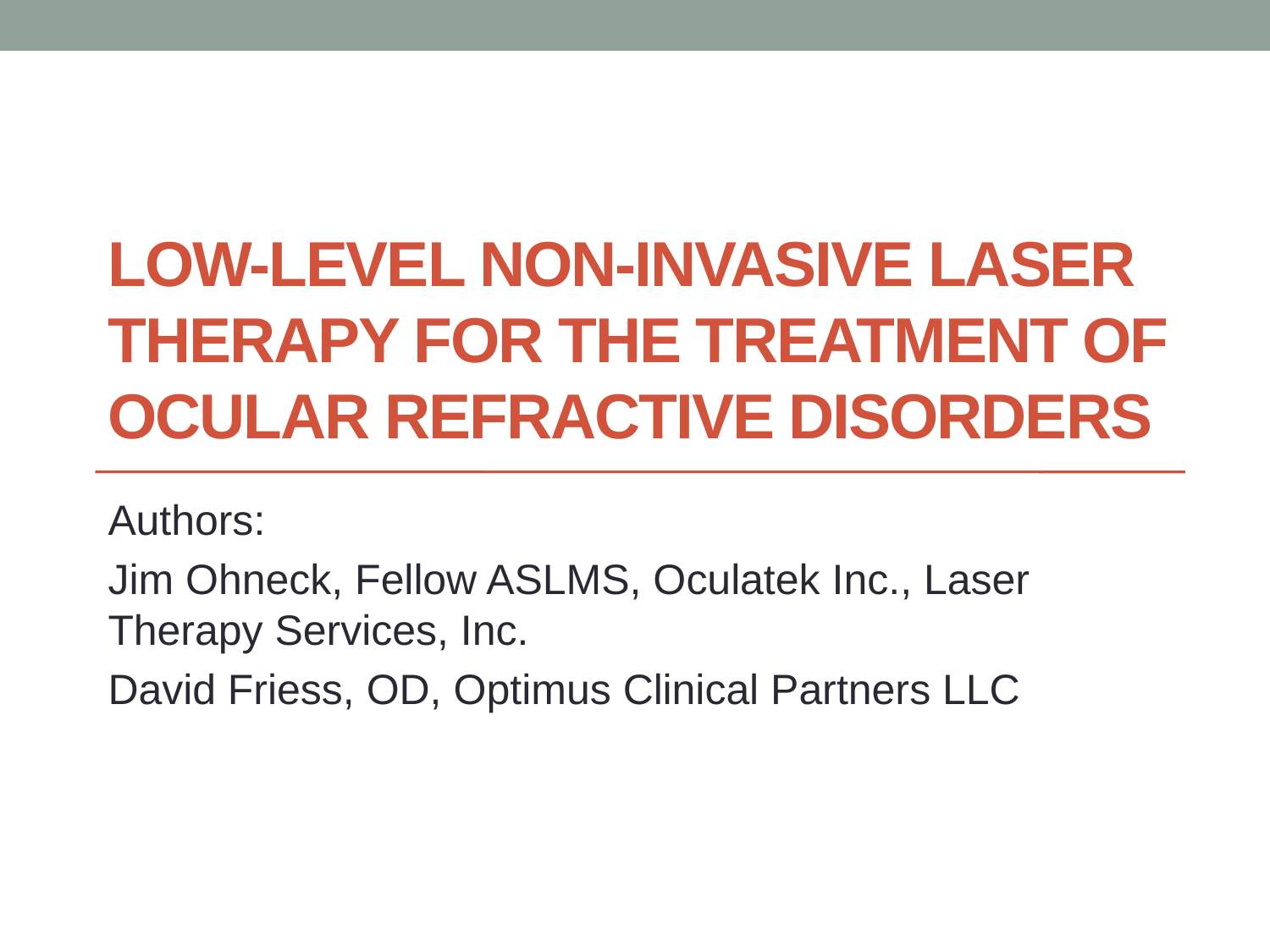

# Low-Level Non-Invasive Laser Therapy for the Treatment of Ocular Refractive Disorders
Authors:
Jim Ohneck, Fellow ASLMS, Oculatek Inc., Laser Therapy Services, Inc.
David Friess, OD, Optimus Clinical Partners LLC